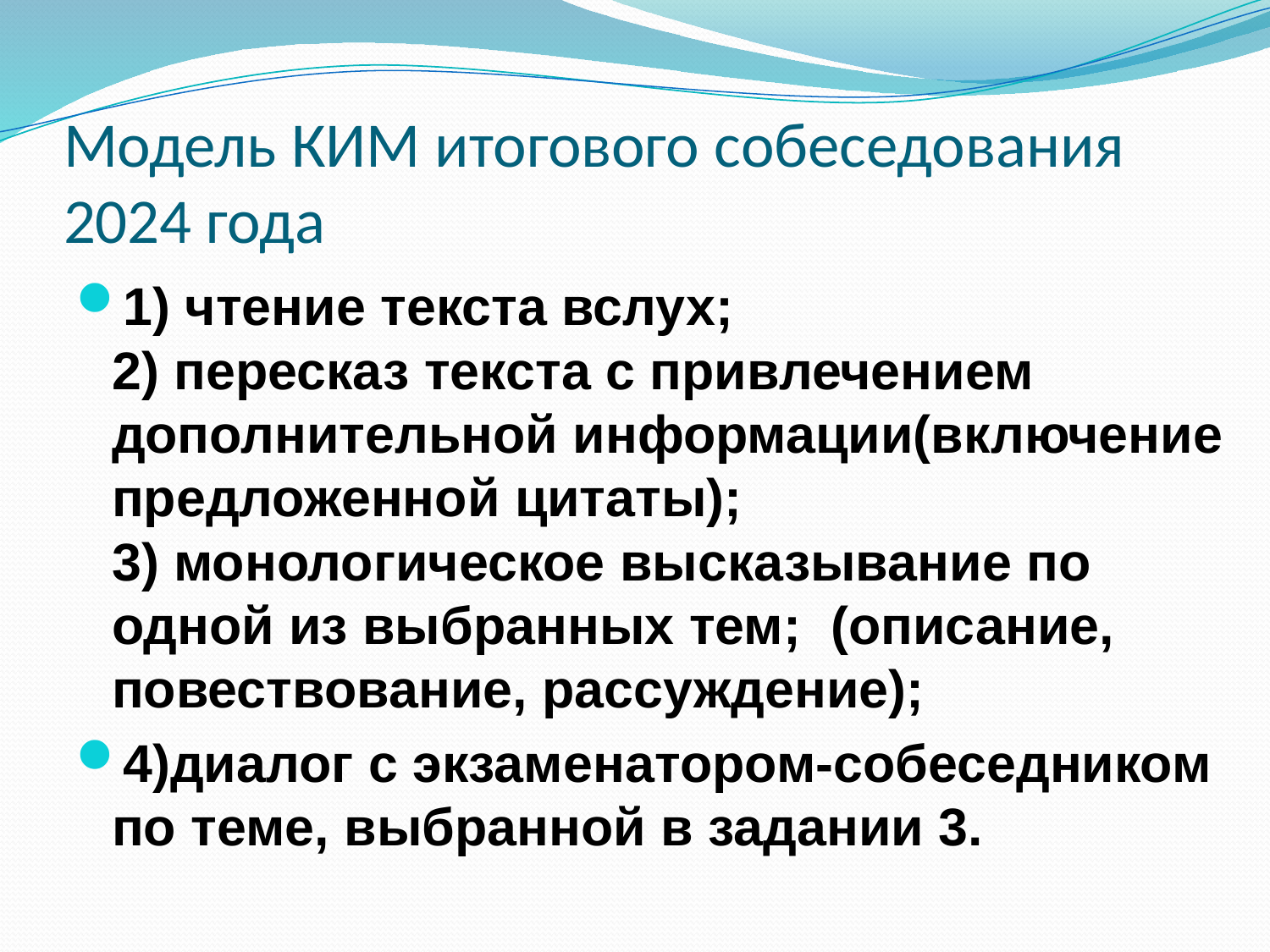

# Модель КИМ итогового собеседования 2024 года
1) чтение текста вслух; 
2) пересказ текста с привлечением дополнительной информации(включение предложенной цитаты);
3) монологическое высказывание по одной из выбранных тем;  (описание, повествование, рассуждение);
4)диалог с экзаменатором-собеседником по теме, выбранной в задании 3.